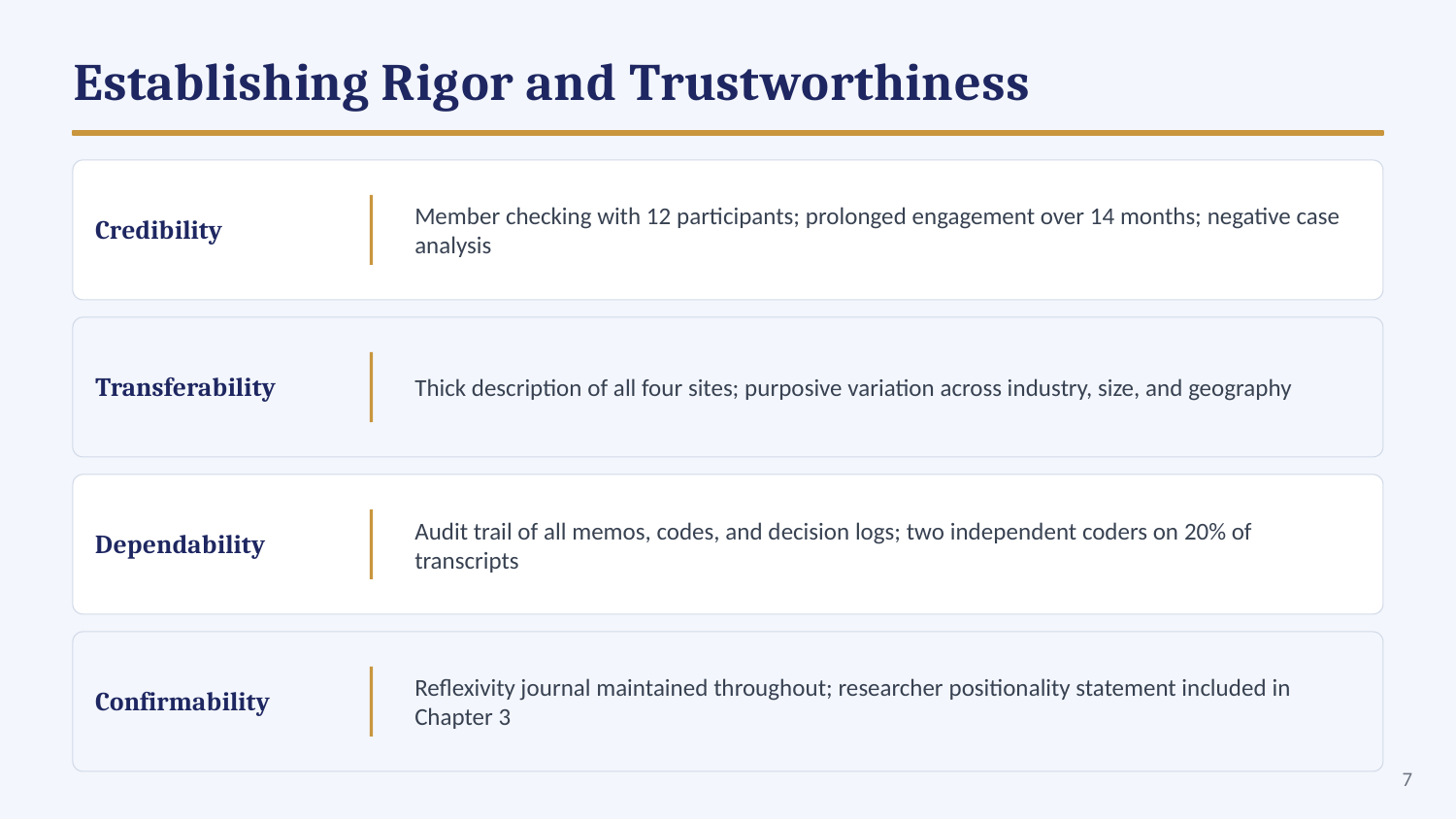

Establishing Rigor and Trustworthiness

Member checking with 12 participants; prolonged engagement over 14 months; negative case analysis
Credibility

Thick description of all four sites; purposive variation across industry, size, and geography
Transferability

Audit trail of all memos, codes, and decision logs; two independent coders on 20% of transcripts
Dependability

Reflexivity journal maintained throughout; researcher positionality statement included in Chapter 3
Confirmability

7